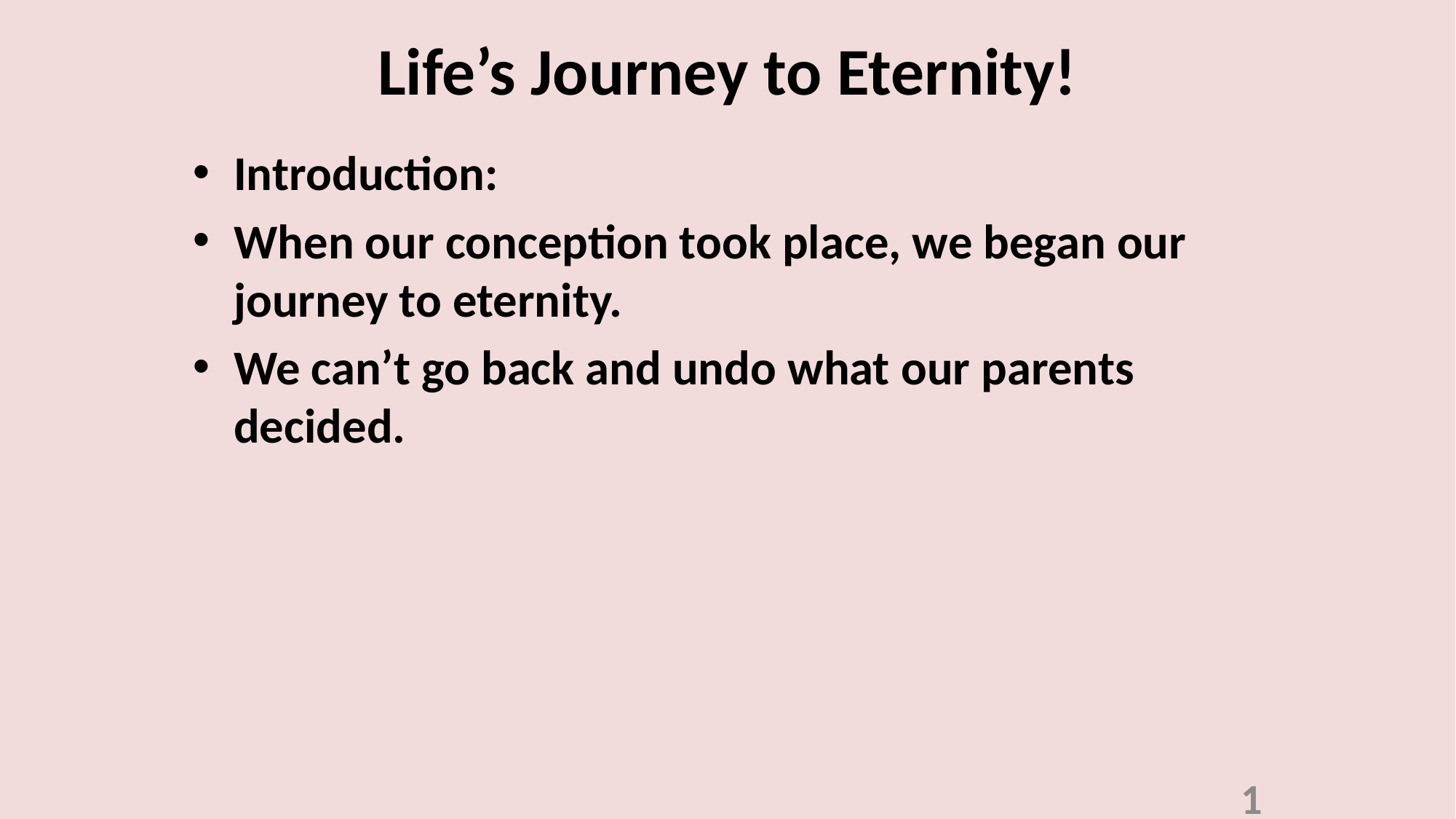

# Life’s Journey to Eternity!
Introduction:
When our conception took place, we began our journey to eternity.
We can’t go back and undo what our parents decided.

1